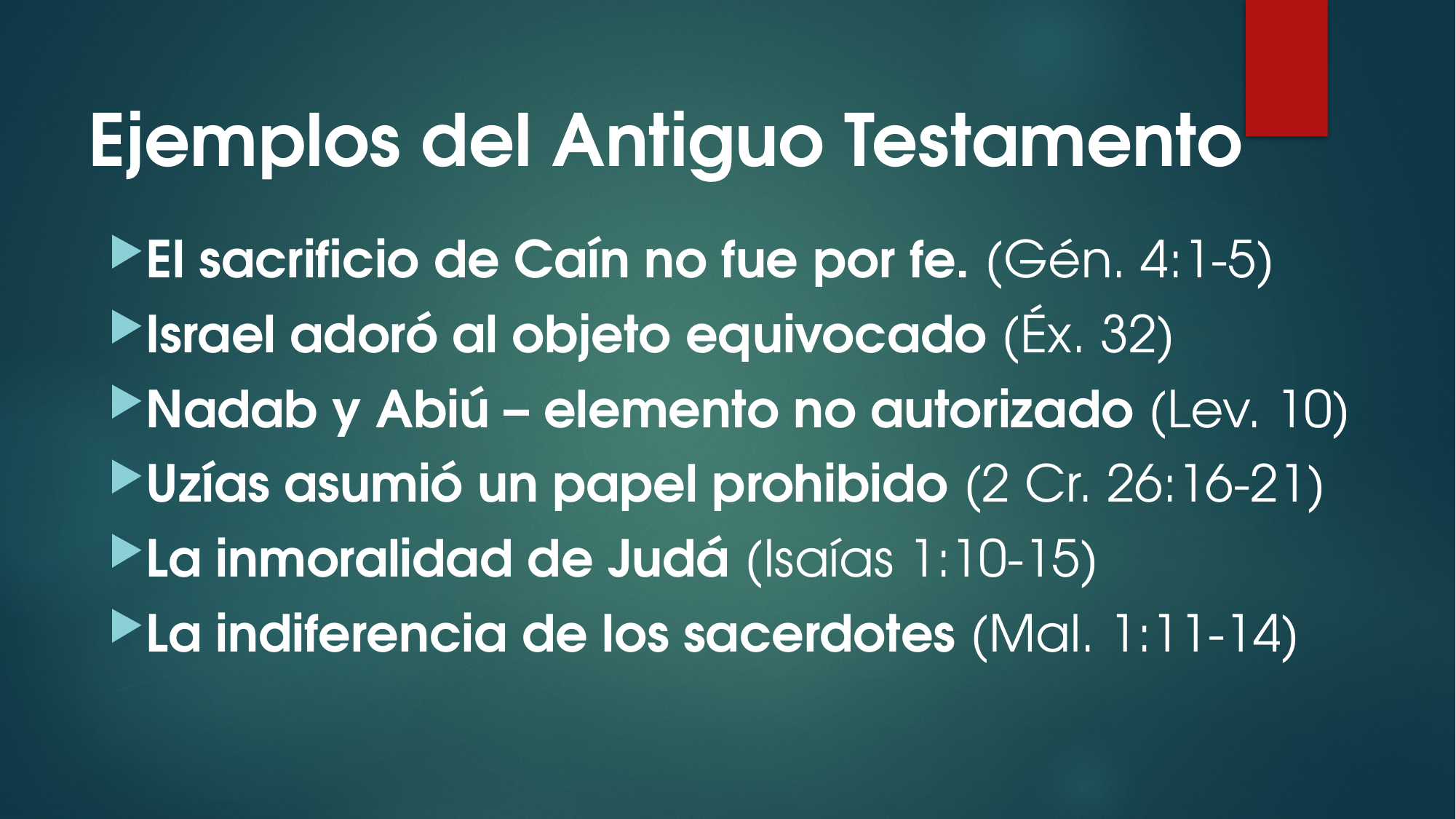

# Ejemplos del Antiguo Testamento
El sacrificio de Caín no fue por fe. (Gén. 4:1-5)
Israel adoró al objeto equivocado (Éx. 32)
Nadab y Abiú – elemento no autorizado (Lev. 10)
Uzías asumió un papel prohibido (2 Cr. 26:16-21)
La inmoralidad de Judá (Isaías 1:10-15)
La indiferencia de los sacerdotes (Mal. 1:11-14)